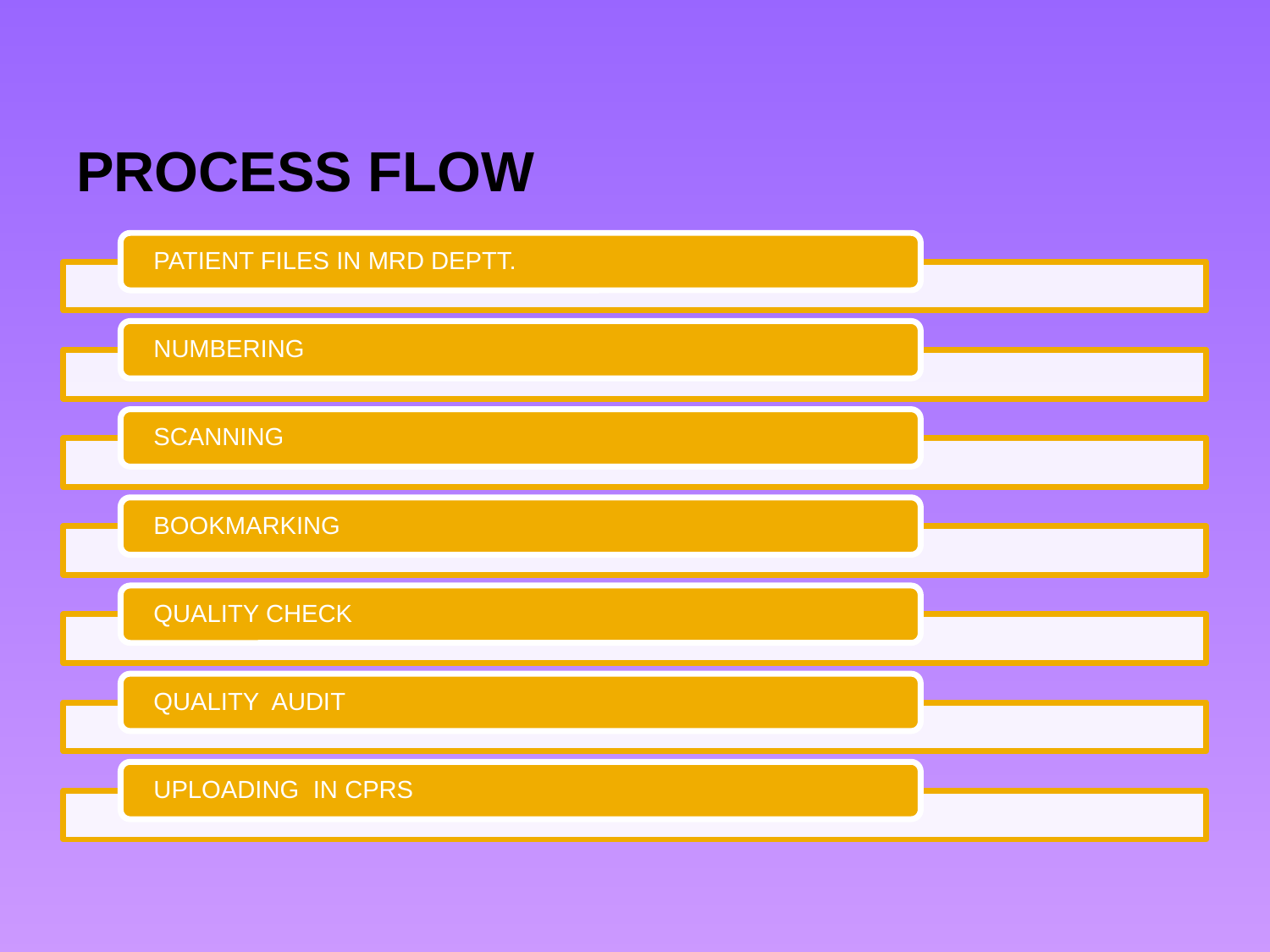

# PROCESS FLOW
PATIENT FILES IN MRD DEPTT.
NUMBERING
SCANNING
BOOKMARKING
QUALITY CHECK
QUALITY  AUDIT
UPLOADING  IN CPRS